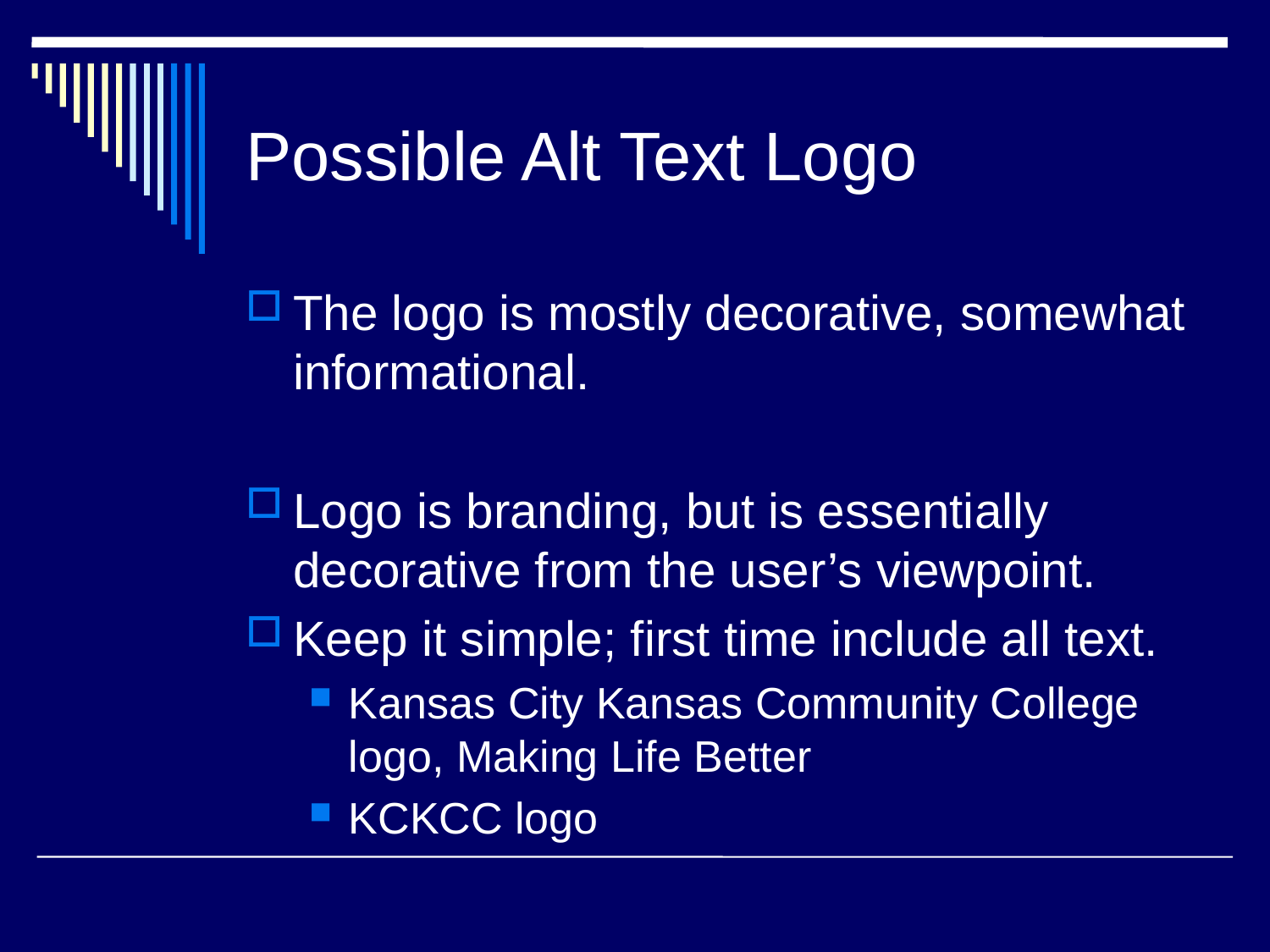

# Possible Alt Text Logo
The logo is mostly decorative, somewhat informational.

Logo is branding, but is essentially decorative from the user’s viewpoint.
Keep it simple; first time include all text.
Kansas City Kansas Community College logo, Making Life Better
KCKCC logo